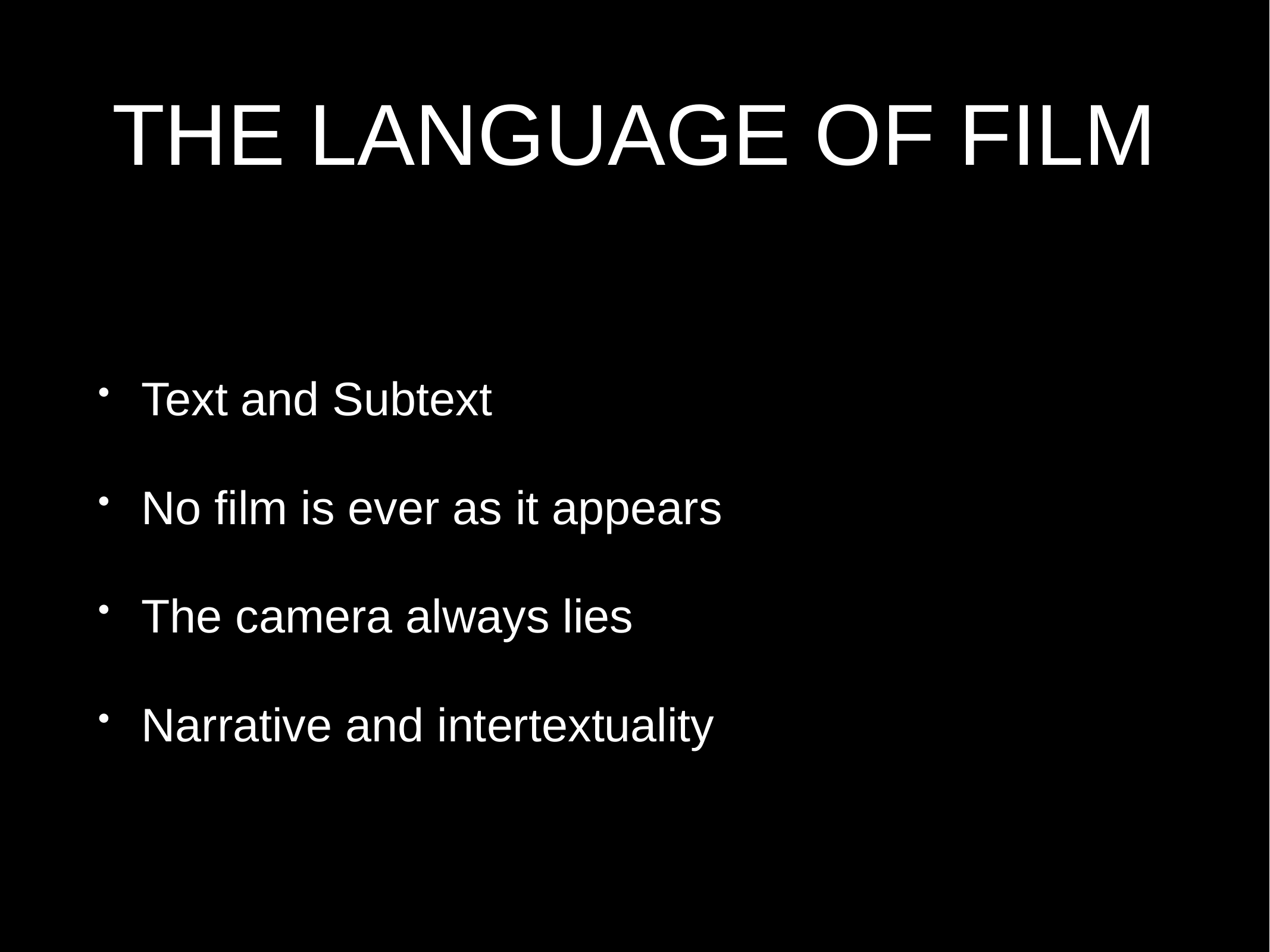

# THE LANGUAGE OF FILM
Text and Subtext
No film is ever as it appears
The camera always lies
Narrative and intertextuality